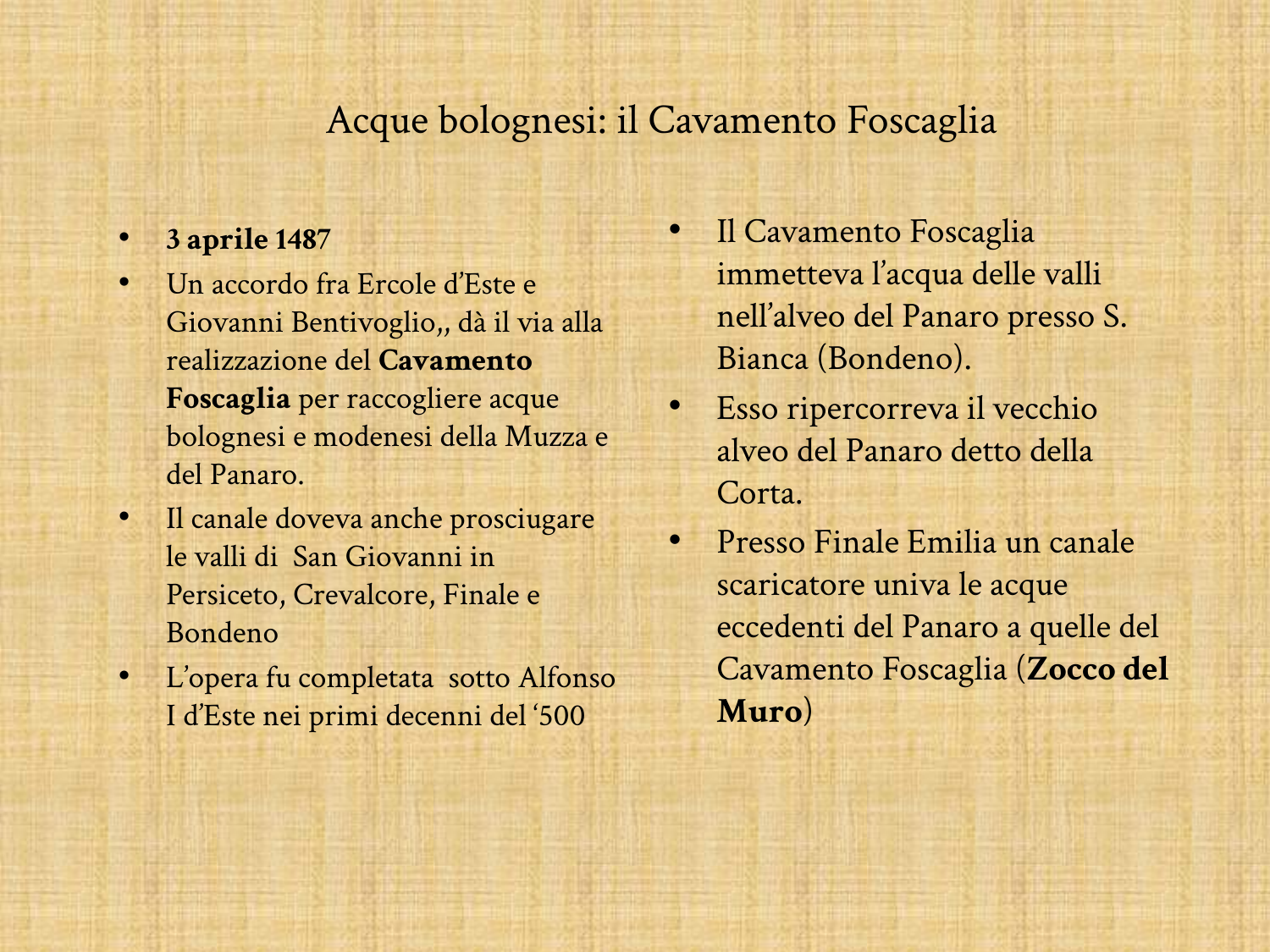

# Acque bolognesi: il Cavamento Foscaglia
Il Cavamento Foscaglia immetteva l’acqua delle valli nell’alveo del Panaro presso S. Bianca (Bondeno).
Esso ripercorreva il vecchio alveo del Panaro detto della Corta.
Presso Finale Emilia un canale scaricatore univa le acque eccedenti del Panaro a quelle del Cavamento Foscaglia (Zocco del Muro)
3 aprile 1487
Un accordo fra Ercole d’Este e Giovanni Bentivoglio,, dà il via alla realizzazione del Cavamento Foscaglia per raccogliere acque bolognesi e modenesi della Muzza e del Panaro.
Il canale doveva anche prosciugare le valli di  San Giovanni in Persiceto, Crevalcore, Finale e Bondeno
L’opera fu completata  sotto Alfonso I d’Este nei primi decenni del ‘500